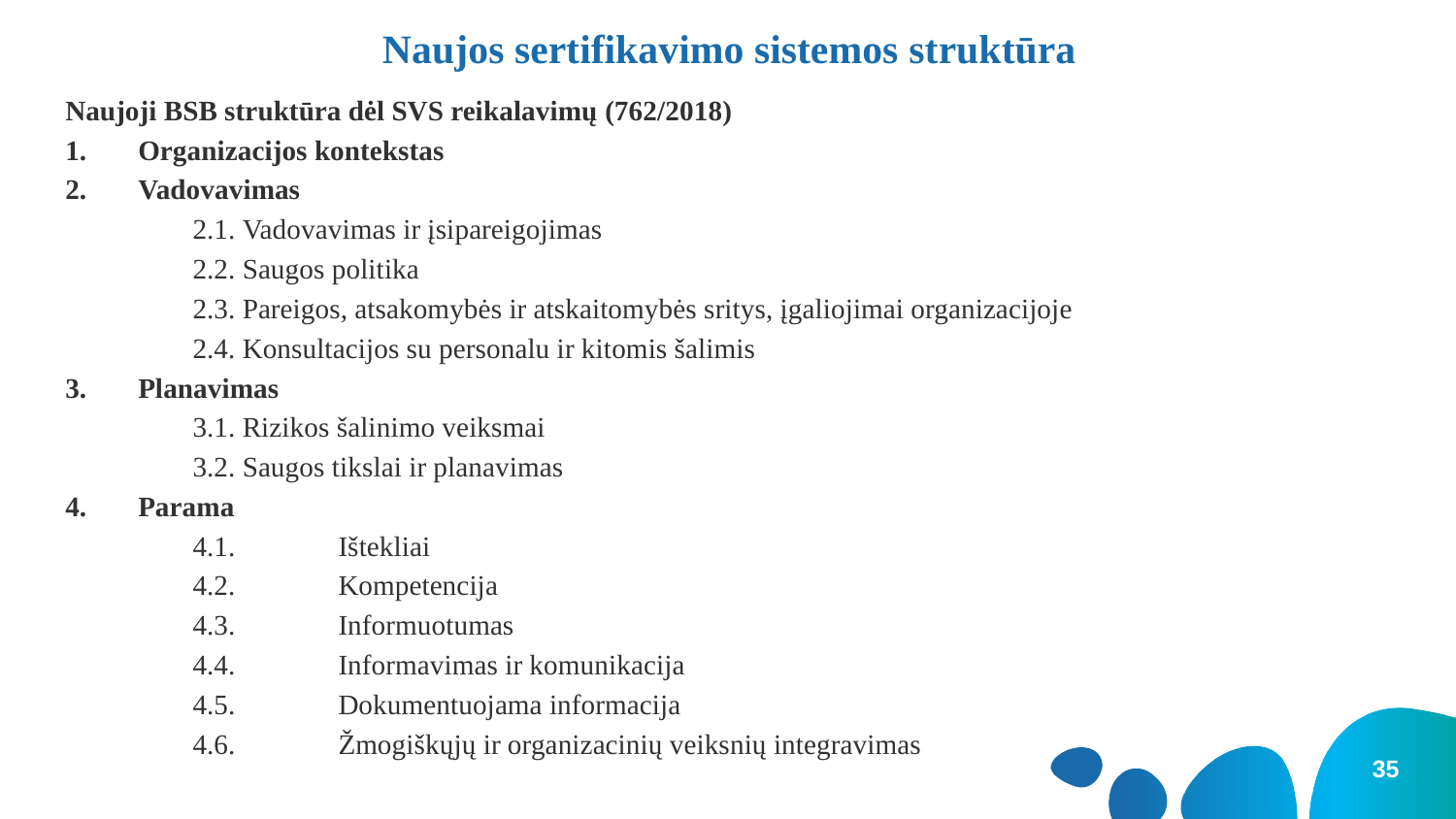

# Naujos sertifikavimo sistemos struktūra
Naujoji BSB struktūra dėl SVS reikalavimų (762/2018)
Organizacijos kontekstas
Vadovavimas
2.1. Vadovavimas ir įsipareigojimas
2.2. Saugos politika
2.3. Pareigos, atsakomybės ir atskaitomybės sritys, įgaliojimai organizacijoje
2.4. Konsultacijos su personalu ir kitomis šalimis
Planavimas
3.1. Rizikos šalinimo veiksmai
3.2. Saugos tikslai ir planavimas
Parama
4.1.	Ištekliai
4.2.	Kompetencija
4.3.	Informuotumas
4.4.	Informavimas ir komunikacija
4.5.	Dokumentuojama informacija
4.6.	Žmogiškųjų ir organizacinių veiksnių integravimas
35